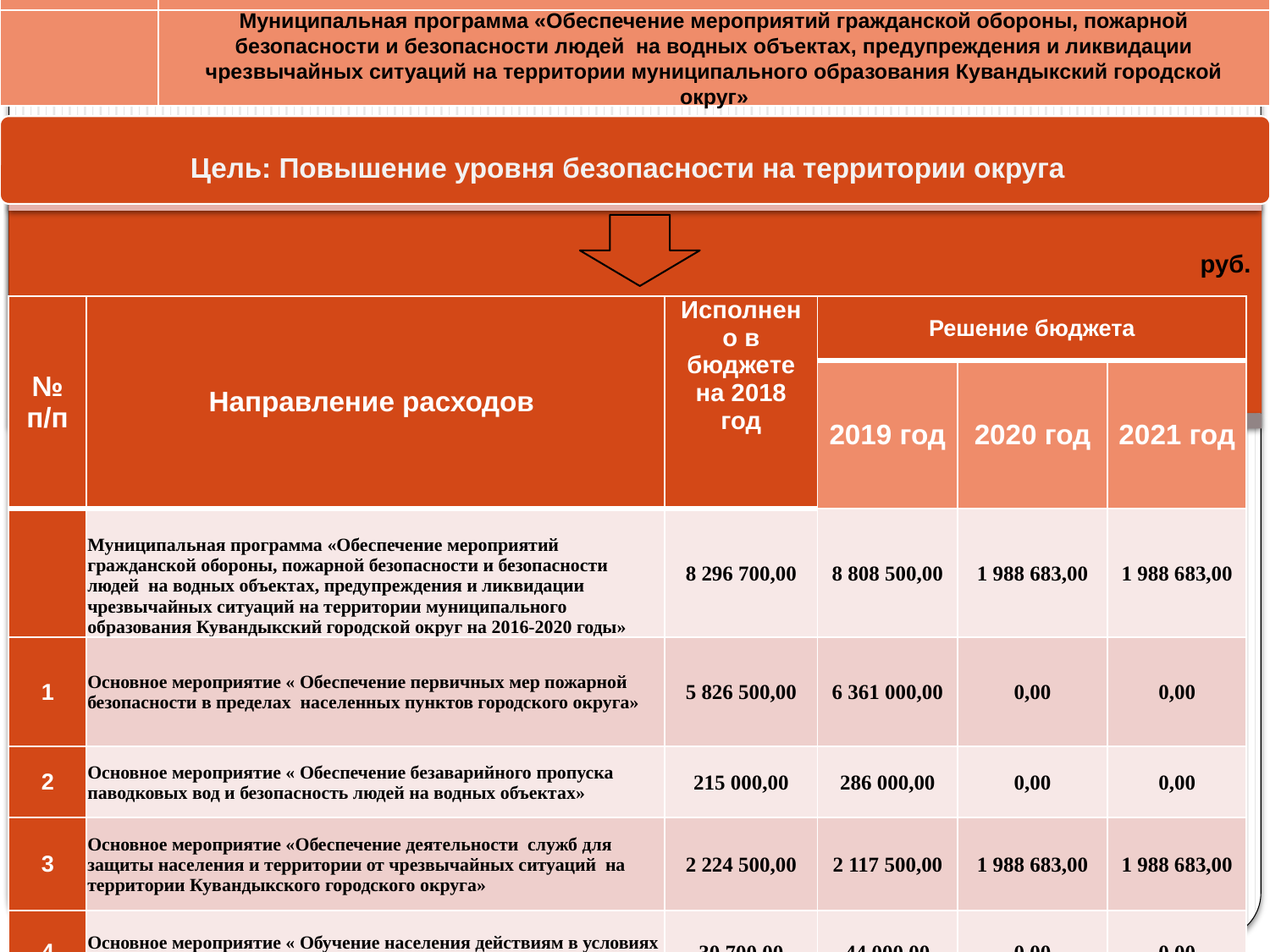

Муниципальная программа «Обеспечение мероприятий гражданской обороны, пожарной безопасности и безопасности людей  на водных объектах, предупреждения и ликвидации чрезвычайных ситуаций на территории муниципального образования Кувандыкский городской округ»

Цель: Повышение уровня безопасности на территории округа

 руб.
| № п/п | Направление расходов | Исполнено в бюджете на 2018 год | Решение бюджета |  |  |
| --- | --- | --- | --- | --- | --- |
|  |  |  | 2019 год | 2020 год | 2021 год |
|  | Муниципальная программа «Обеспечение мероприятий гражданской обороны, пожарной безопасности и безопасности людей на водных объектах, предупреждения и ликвидации чрезвычайных ситуаций на территории муниципального образования Кувандыкский городской округ на 2016-2020 годы» | 8 296 700,00 | 8 808 500,00 | 1 988 683,00 | 1 988 683,00 |
| 1 | Основное мероприятие « Обеспечение первичных мер пожарной безопасности в пределах населенных пунктов городского округа» | 5 826 500,00 | 6 361 000,00 | 0,00 | 0,00 |
| 2 | Основное мероприятие « Обеспечение безаварийного пропуска паводковых вод и безопасность людей на водных объектах» | 215 000,00 | 286 000,00 | 0,00 | 0,00 |
| 3 | Основное мероприятие «Обеспечение деятельности служб для защиты населения и территории от чрезвычайных ситуаций на территории Кувандыкского городского округа» | 2 224 500,00 | 2 117 500,00 | 1 988 683,00 | 1 988 683,00 |
| 4 | Основное мероприятие « Обучение населения действиям в условиях чрезвычайных ситуаций природного и техногенного характера» | 30 700,00 | 44 000,00 | 0,00 | 0,00 |
85